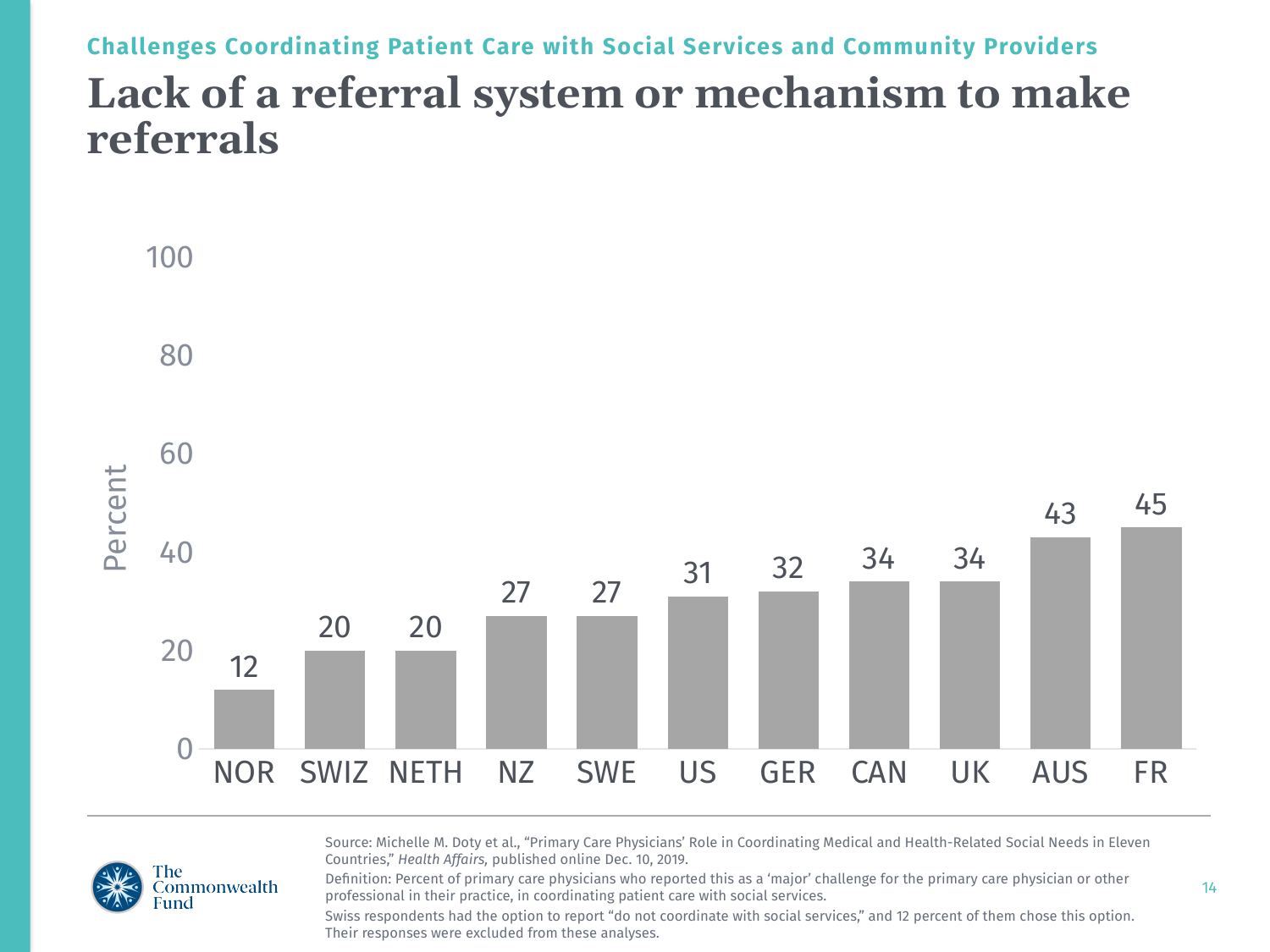

Challenges Coordinating Patient Care with Social Services and Community Providers
# Lack of a referral system or mechanism to make referrals

### Chart

| Category | Series 1 |
|---|---|
| NOR | 12.0 |
| SWIZ | 20.0 |
| NETH | 20.0 |
| NZ | 27.0 |
| SWE | 27.0 |
| US | 31.0 |
| GER | 32.0 |
| CAN | 34.0 |
| UK | 34.0 |
| AUS | 43.0 |
| FR | 45.0 |
Source: Michelle M. Doty et al., “Primary Care Physicians’ Role in Coordinating Medical and Health-Related Social Needs in Eleven Countries,” Health Affairs, published online Dec. 10, 2019.
Definition: Percent of primary care physicians who reported this as a ‘major’ challenge for the primary care physician or other professional in their practice, in coordinating patient care with social services.
Swiss respondents had the option to report “do not coordinate with social services,” and 12 percent of them chose this option. Their responses were excluded from these analyses.